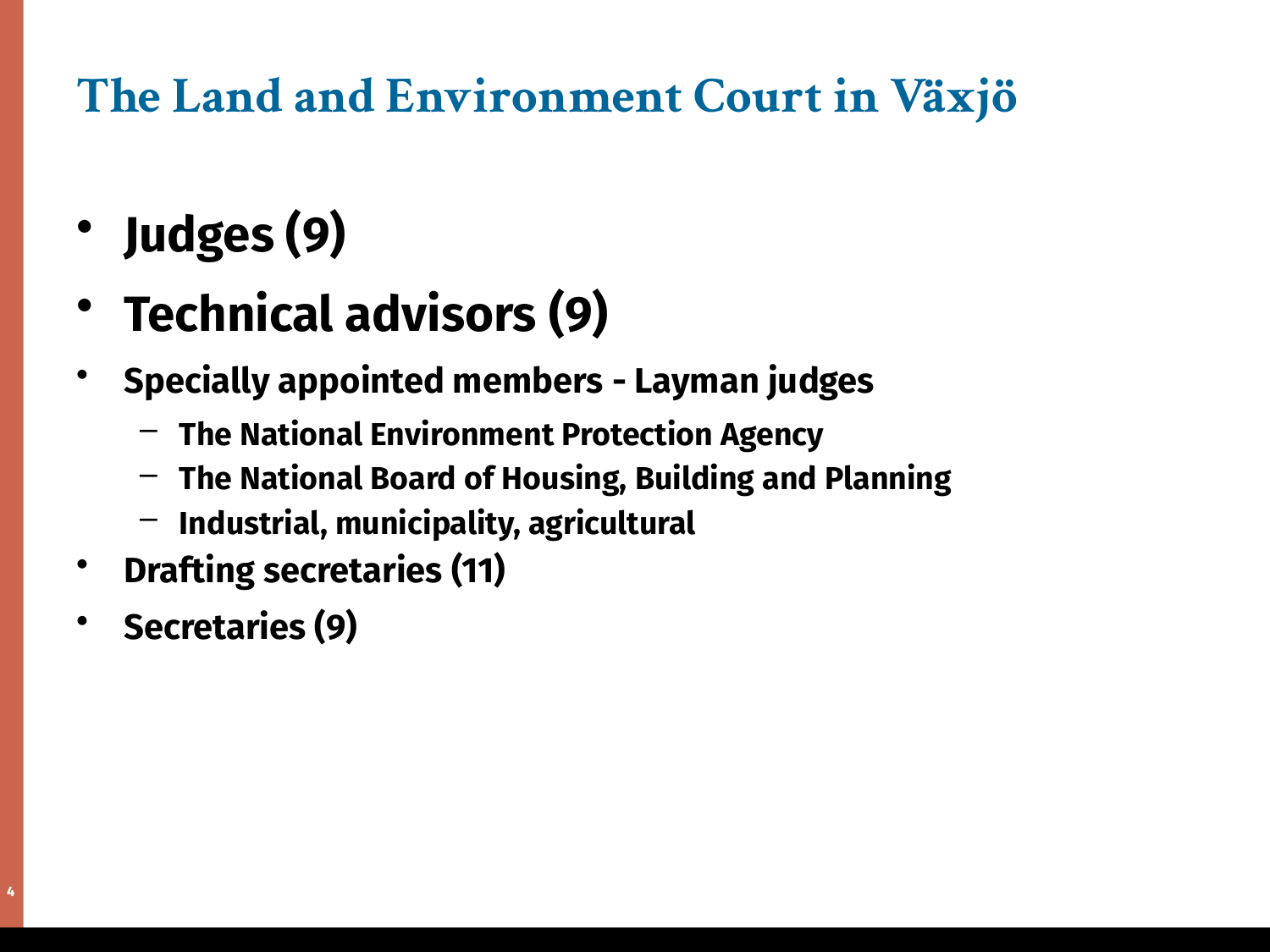

# The Land and Environment Court in Växjö
Judges (9)
Technical advisors (9)
Specially appointed members - Layman judges
The National Environment Protection Agency
The National Board of Housing, Building and Planning
Industrial, municipality, agricultural
Drafting secretaries (11)
Secretaries (9)

Anders Bengtsson 2015